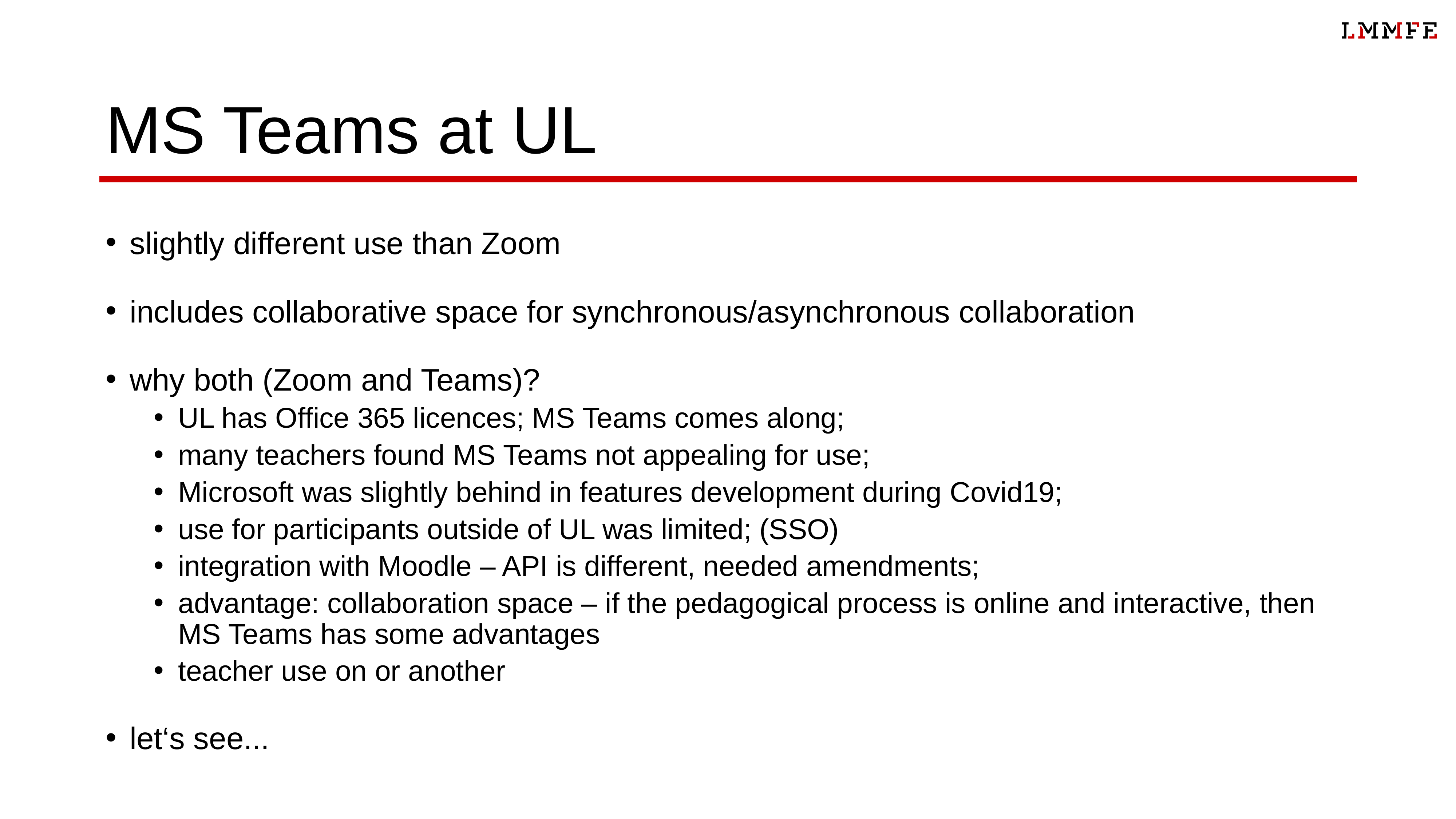

# MS Teams at UL
slightly different use than Zoom
includes collaborative space for synchronous/asynchronous collaboration
why both (Zoom and Teams)?
UL has Office 365 licences; MS Teams comes along;
many teachers found MS Teams not appealing for use;
Microsoft was slightly behind in features development during Covid19;
use for participants outside of UL was limited; (SSO)
integration with Moodle – API is different, needed amendments;
advantage: collaboration space – if the pedagogical process is online and interactive, then MS Teams has some advantages
teacher use on or another
let‘s see...